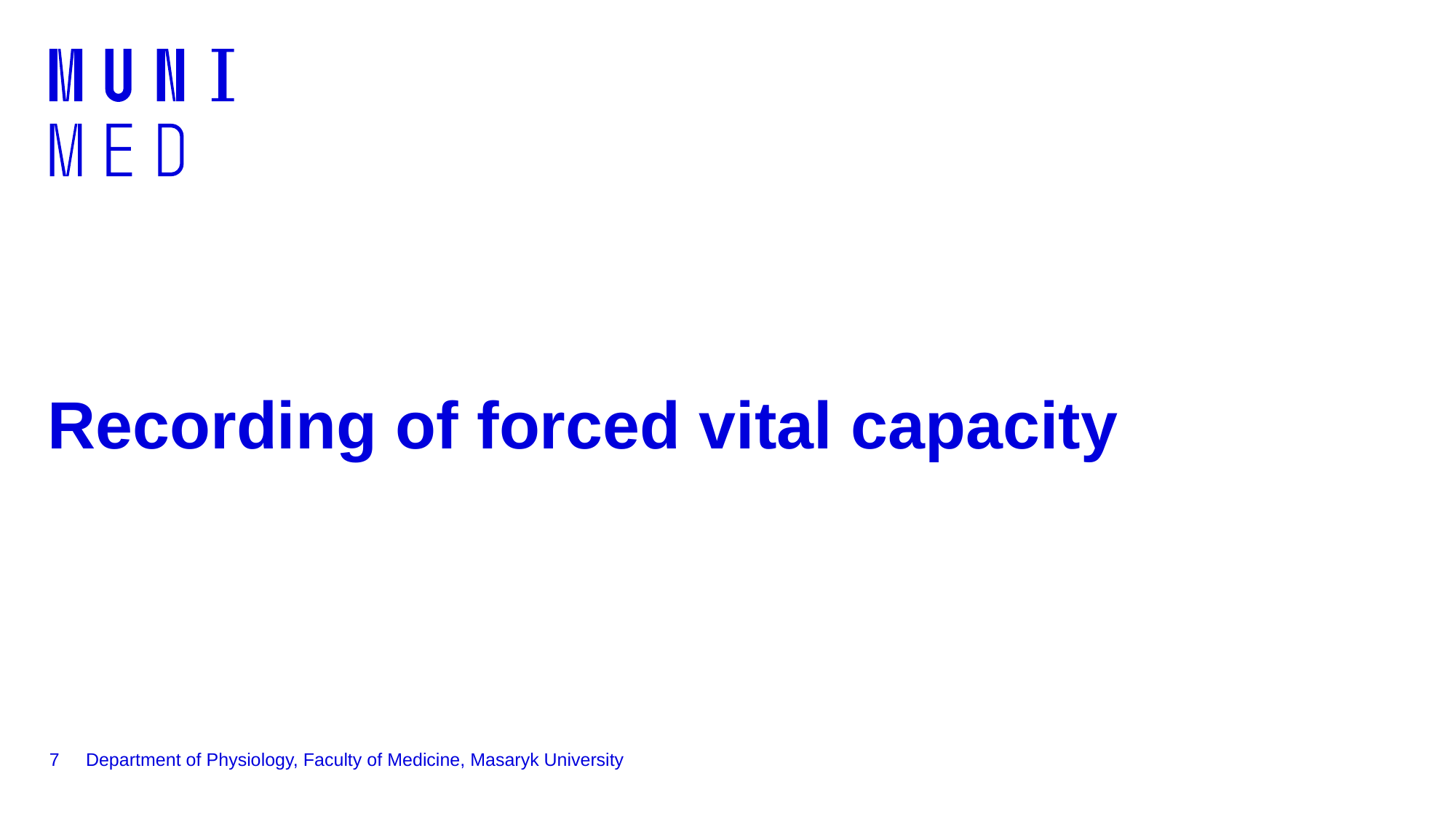

# Recording of forced vital capacity
7
Department of Physiology, Faculty of Medicine, Masaryk University